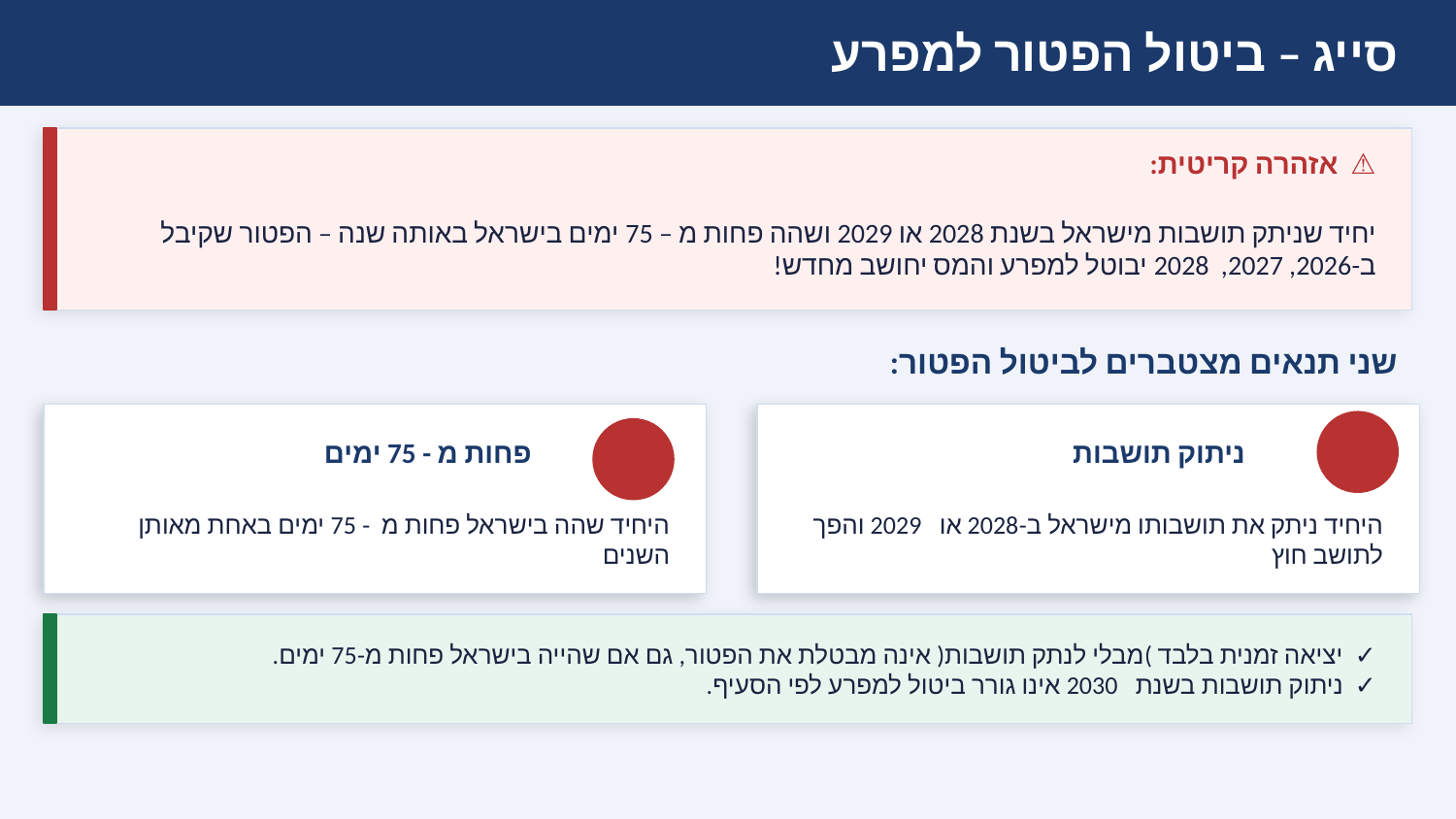

סייג – ביטול הפטור למפרע

⚠  אזהרה קריטית:
יחיד שניתק תושבות מישראל בשנת 2028 או 2029 ושהה פחות מ – 75 ימים בישראל באותה שנה – הפטור שקיבל ב-2026, 2027,  2028 יבוטל למפרע והמס יחושב מחדש!
שני תנאים מצטברים לביטול הפטור:

2
פחות מ - 75 ימים

1
ניתוק תושבות
היחיד שהה בישראל פחות מ  - 75 ימים באחת מאותן השנים
היחיד ניתק את תושבותו מישראל ב-2028 או   2029 והפך לתושב חוץ

✓  יציאה זמנית בלבד )מבלי לנתק תושבות( אינה מבטלת את הפטור, גם אם שהייה בישראל פחות מ-75 ימים.
✓  ניתוק תושבות בשנת   2030 אינו גורר ביטול למפרע לפי הסעיף.